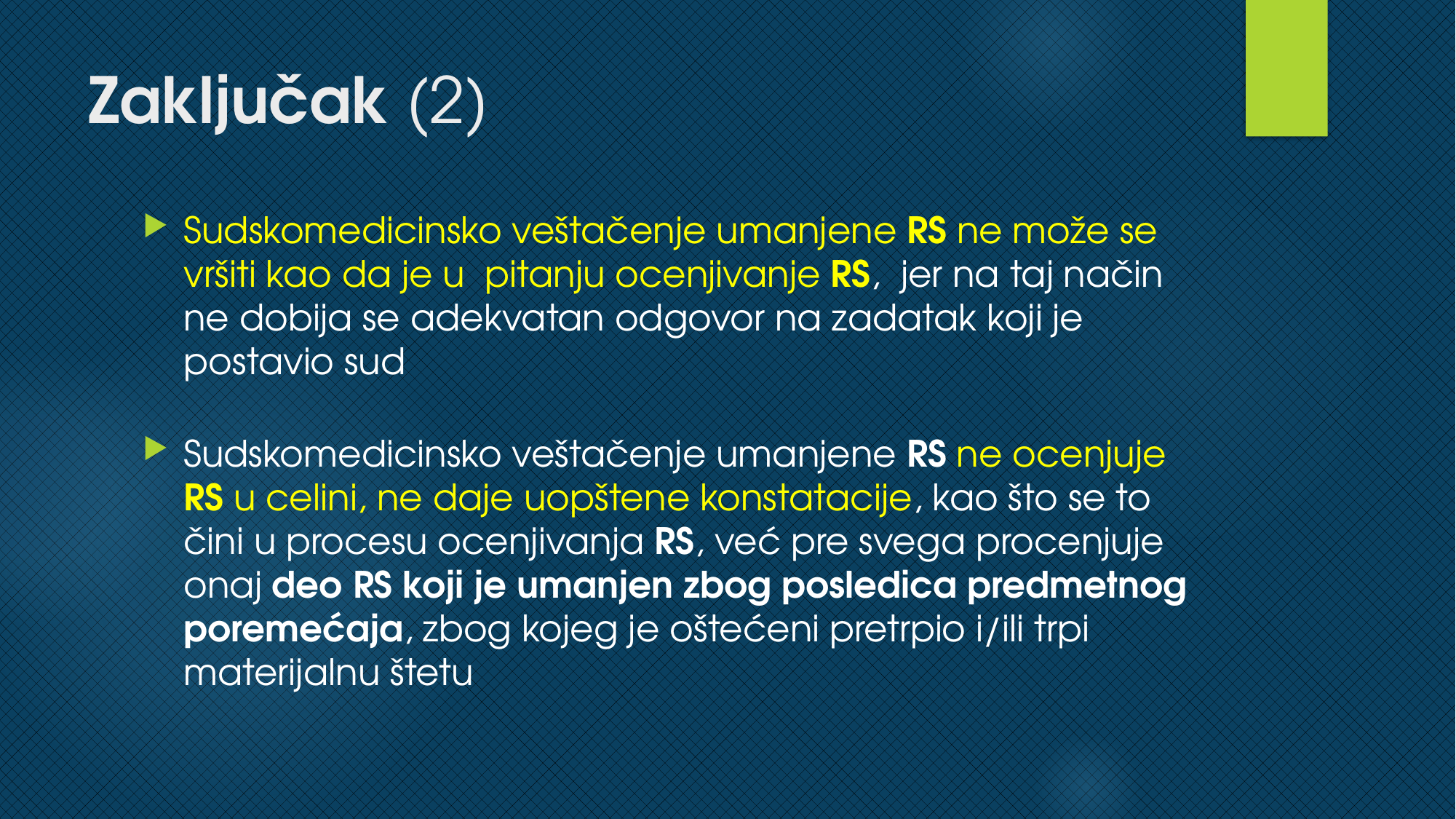

# Zaključak (2)
Sudskomedicinsko veštačenje umanjene RS ne može se vršiti kao da je u  pitanju ocenjivanje RS,  jer na taj način ne dobija se adekvatan odgovor na zadatak koji je postavio sud

Sudskomedicinsko veštačenje umanjene RS ne ocenjuje RS u celini, ne daje uopštene konstatacije, kao što se to čini u procesu ocenjivanja RS, već pre svega procenjuje onaj deo RS koji je umanjen zbog posledica predmetnog poremećaja, zbog kojeg je oštećeni pretrpio i/ili trpi materijalnu štetu